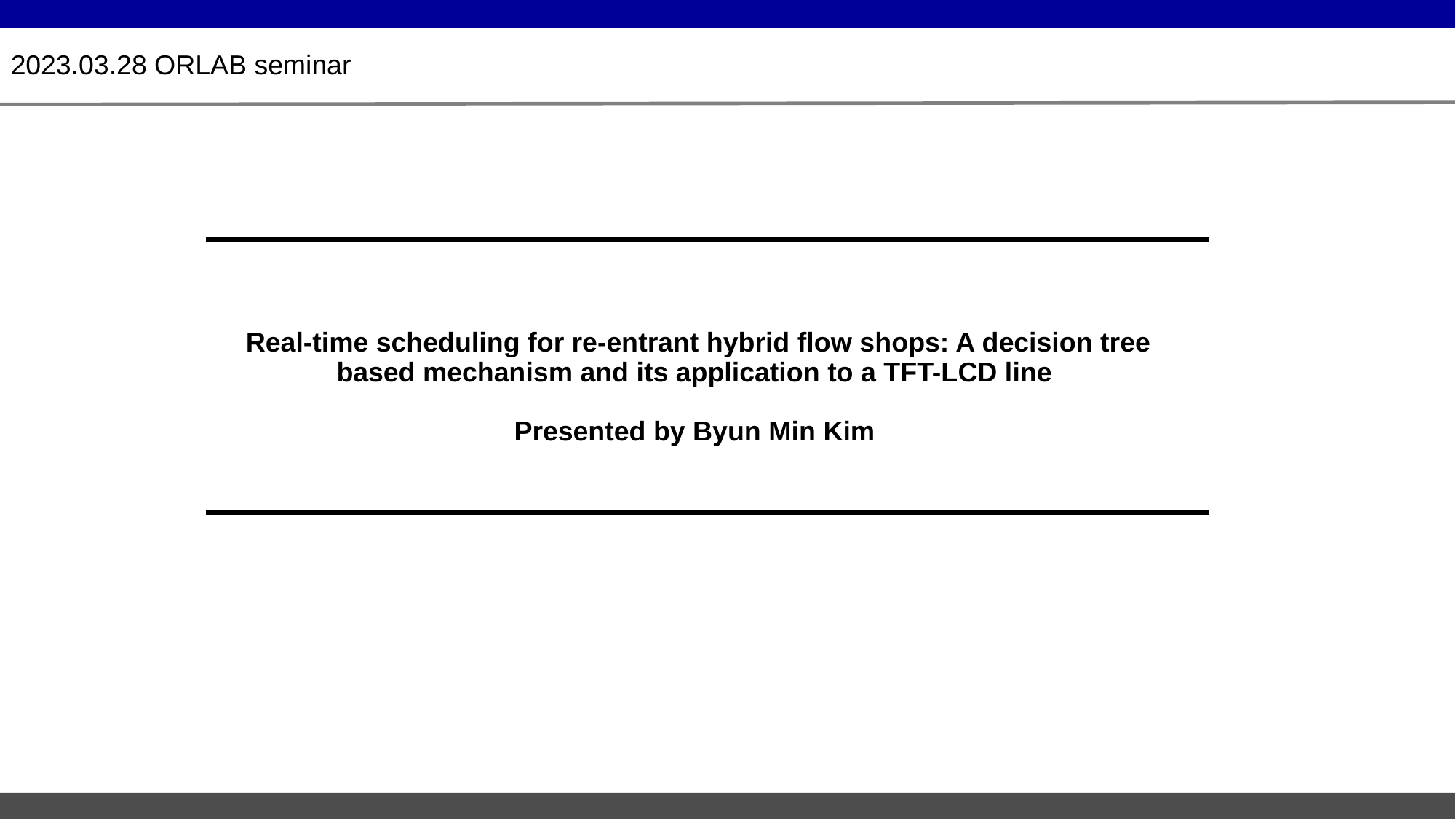

2023.03.28 ORLAB seminar
# Real-time scheduling for re-entrant hybrid flow shops: A decision tree based mechanism and its application to a TFT-LCD line Presented by Byun Min Kim